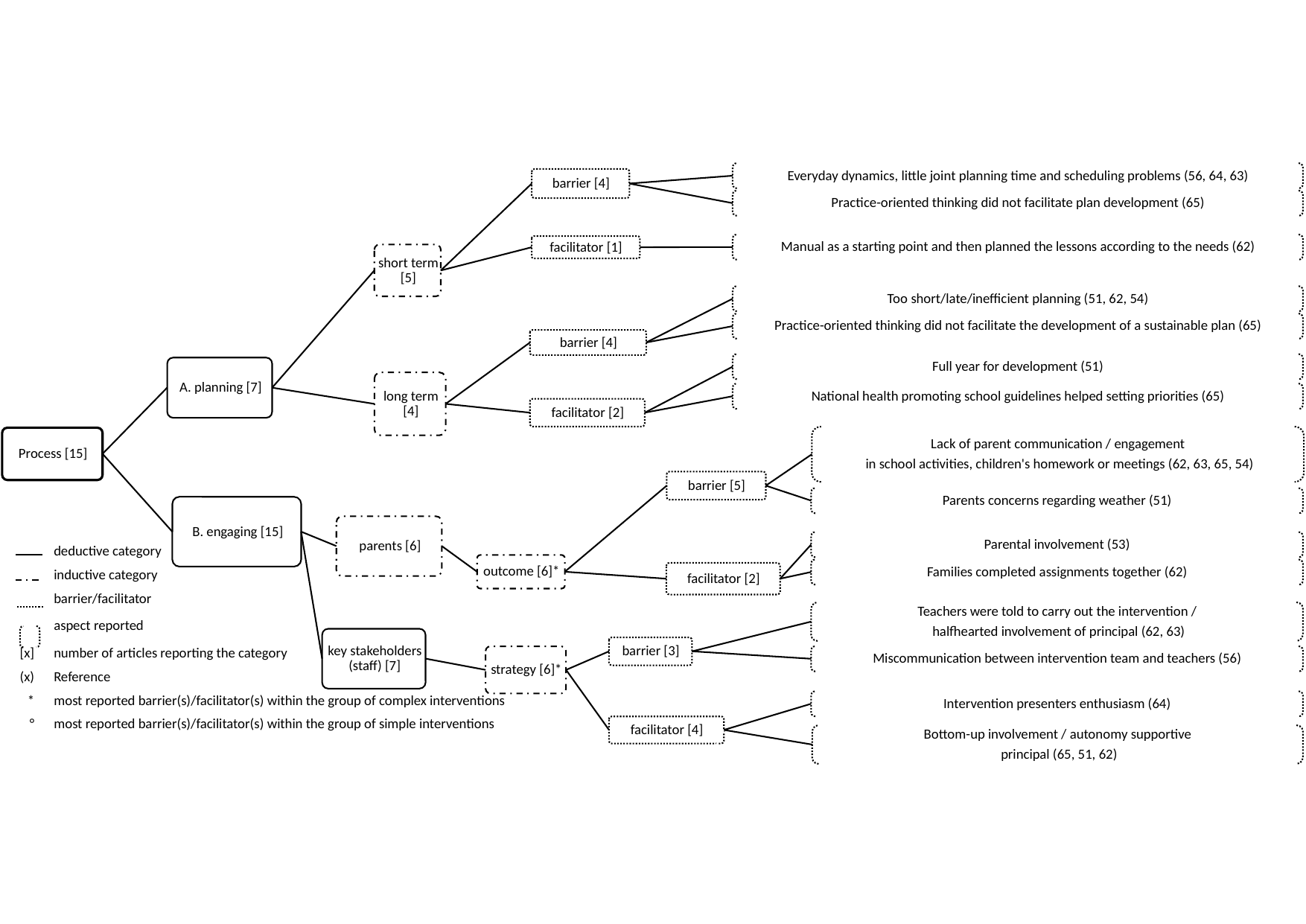

Process [15]

A. planning [7]

short term [5]

barrier [4]

Everyday dynamics, little joint planning time and scheduling problems (56, 64, 63)

Practice-oriented thinking did not facilitate plan development (65)

facilitator [1]

Manual as a starting point and then planned the lessons according to the needs (62)

long term [4]

barrier [4]

Too short/late/inefficient planning (51, 62, 54)

Practice-oriented thinking did not facilitate the development of a sustainable plan (65)

facilitator [2]

Full year for development (51)

National health promoting school guidelines helped setting priorities (65)

B. engaging [15]

parents [6]

outcome [6]*

barrier [5]

Lack of parent communication / engagement
 in school activities, children's homework or meetings (62, 63, 65, 54)

Parents concerns regarding weather (51)

facilitator [2]

Parental involvement (53)

Families completed assignments together (62)

key stakeholders (staff) [7]

strategy [6]*

barrier [3]

Teachers were told to carry out the intervention /
 halfhearted involvement of principal (62, 63)

Miscommunication between intervention team and teachers (56)

facilitator [4]

Bottom-up involvement / autonomy supportive
 principal (65, 1, 62)

Intervention presenters enthusiasm (64)

Bottom-up involvement / autonomy supportive
 principal (65, 51, 62)
|  | deductive category |
| --- | --- |
|  | inductive category |
|  | barrier/facilitator |
|  | aspect reported |
| [x] | number of articles reporting the category |
| (x) | Reference |
| \* | most reported barrier(s)/facilitator(s) within the group of complex interventions |
| ° | most reported barrier(s)/facilitator(s) within the group of simple interventions |